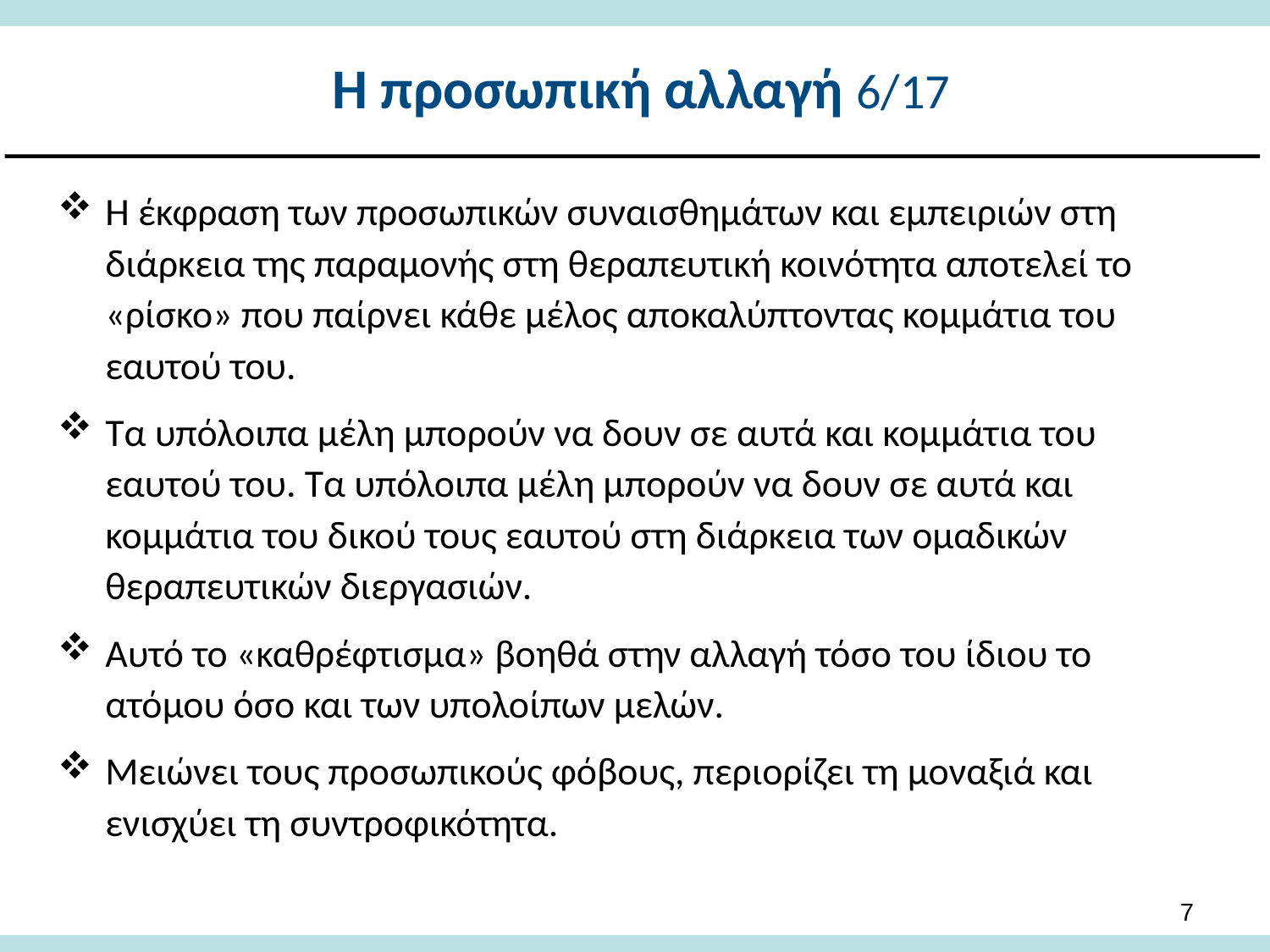

# Η προσωπική αλλαγή 6/17
Η έκφραση των προσωπικών συναισθημάτων και εμπειριών στη διάρκεια της παραμονής στη θεραπευτική κοινότητα αποτελεί το «ρίσκο» που παίρνει κάθε μέλος αποκαλύπτοντας κομμάτια του εαυτού του.
Τα υπόλοιπα μέλη μπορούν να δουν σε αυτά και κομμάτια του εαυτού του. Τα υπόλοιπα μέλη μπορούν να δουν σε αυτά και κομμάτια του δικού τους εαυτού στη διάρκεια των ομαδικών θεραπευτικών διεργασιών.
Αυτό το «καθρέφτισμα» βοηθά στην αλλαγή τόσο του ίδιου το ατόμου όσο και των υπολοίπων μελών.
Μειώνει τους προσωπικούς φόβους, περιορίζει τη μοναξιά και ενισχύει τη συντροφικότητα.
7